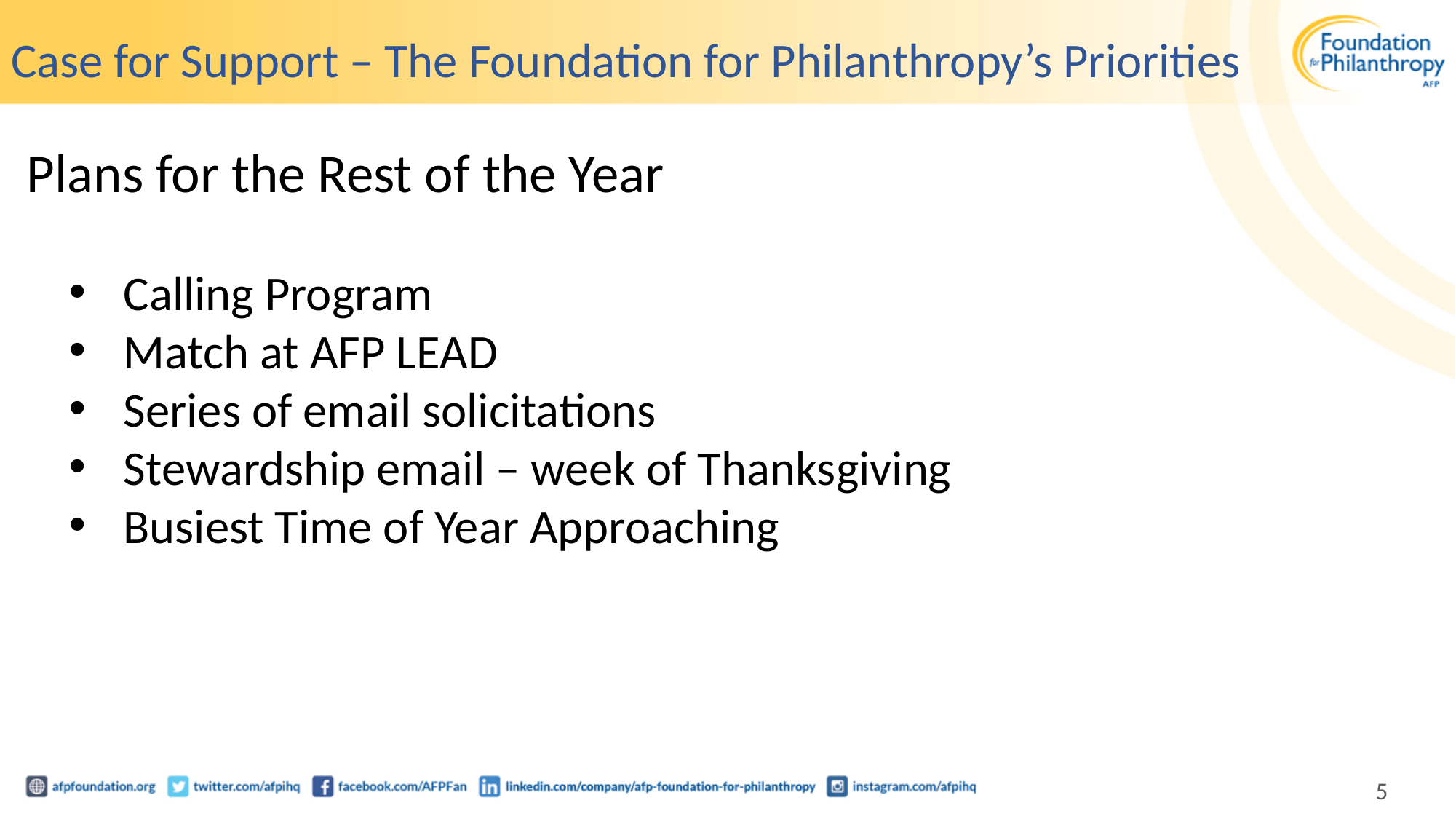

# Case for Support – The Foundation for Philanthropy’s Priorities
Plans for the Rest of the Year
Calling Program
Match at AFP LEAD
Series of email solicitations
Stewardship email – week of Thanksgiving
Busiest Time of Year Approaching